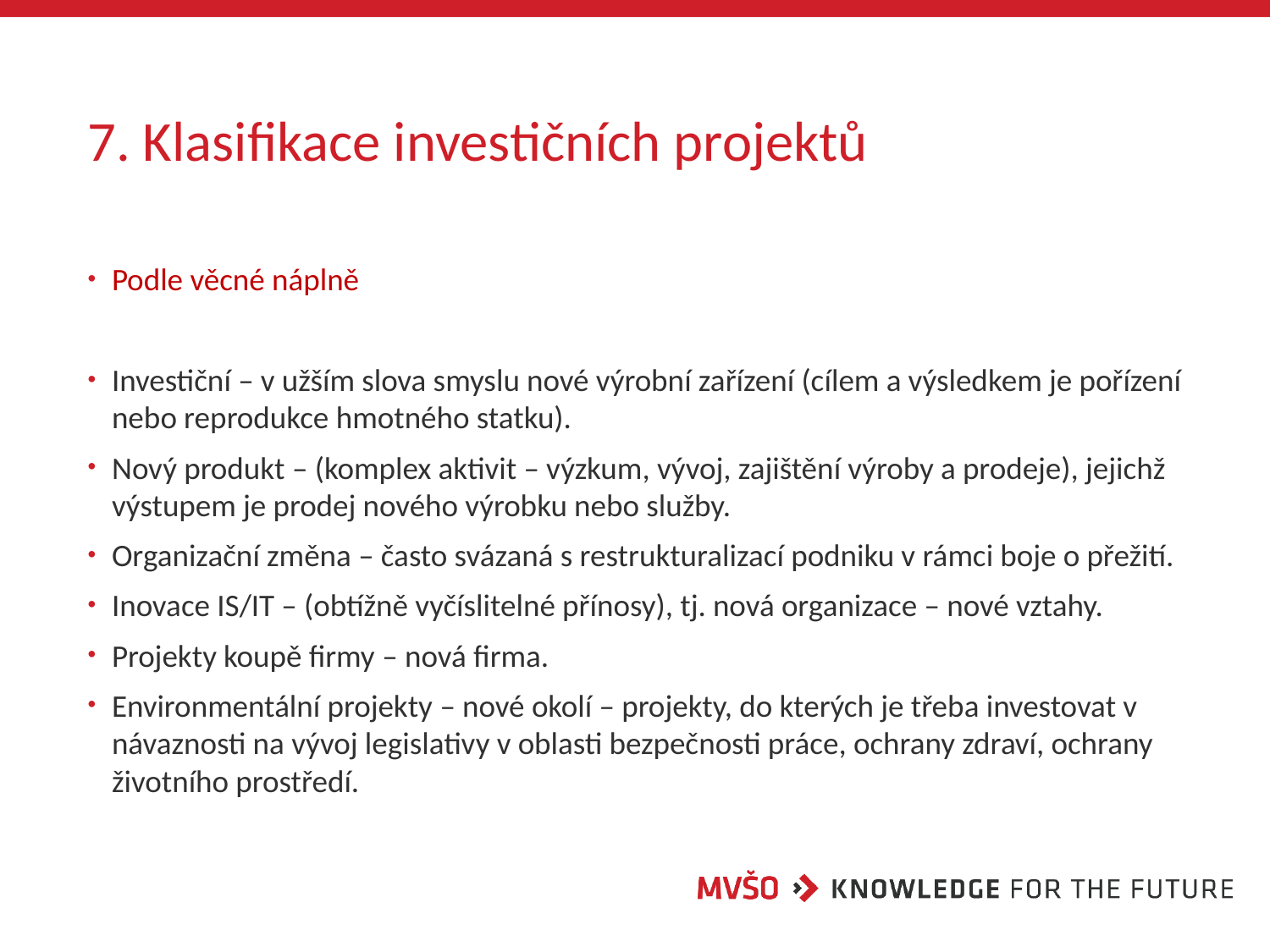

# 7. Klasifikace investičních projektů
Podle věcné náplně

Investiční – v užším slova smyslu nové výrobní zařízení (cílem a výsledkem je pořízení nebo reprodukce hmotného statku).
Nový produkt – (komplex aktivit – výzkum, vývoj, zajištění výroby a prodeje), jejichž výstupem je prodej nového výrobku nebo služby.
Organizační změna – často svázaná s restrukturalizací podniku v rámci boje o přežití.
Inovace IS/IT – (obtížně vyčíslitelné přínosy), tj. nová organizace – nové vztahy.
Projekty koupě firmy – nová firma.
Environmentální projekty – nové okolí – projekty, do kterých je třeba investovat v návaznosti na vývoj legislativy v oblasti bezpečnosti práce, ochrany zdraví, ochrany životního prostředí.